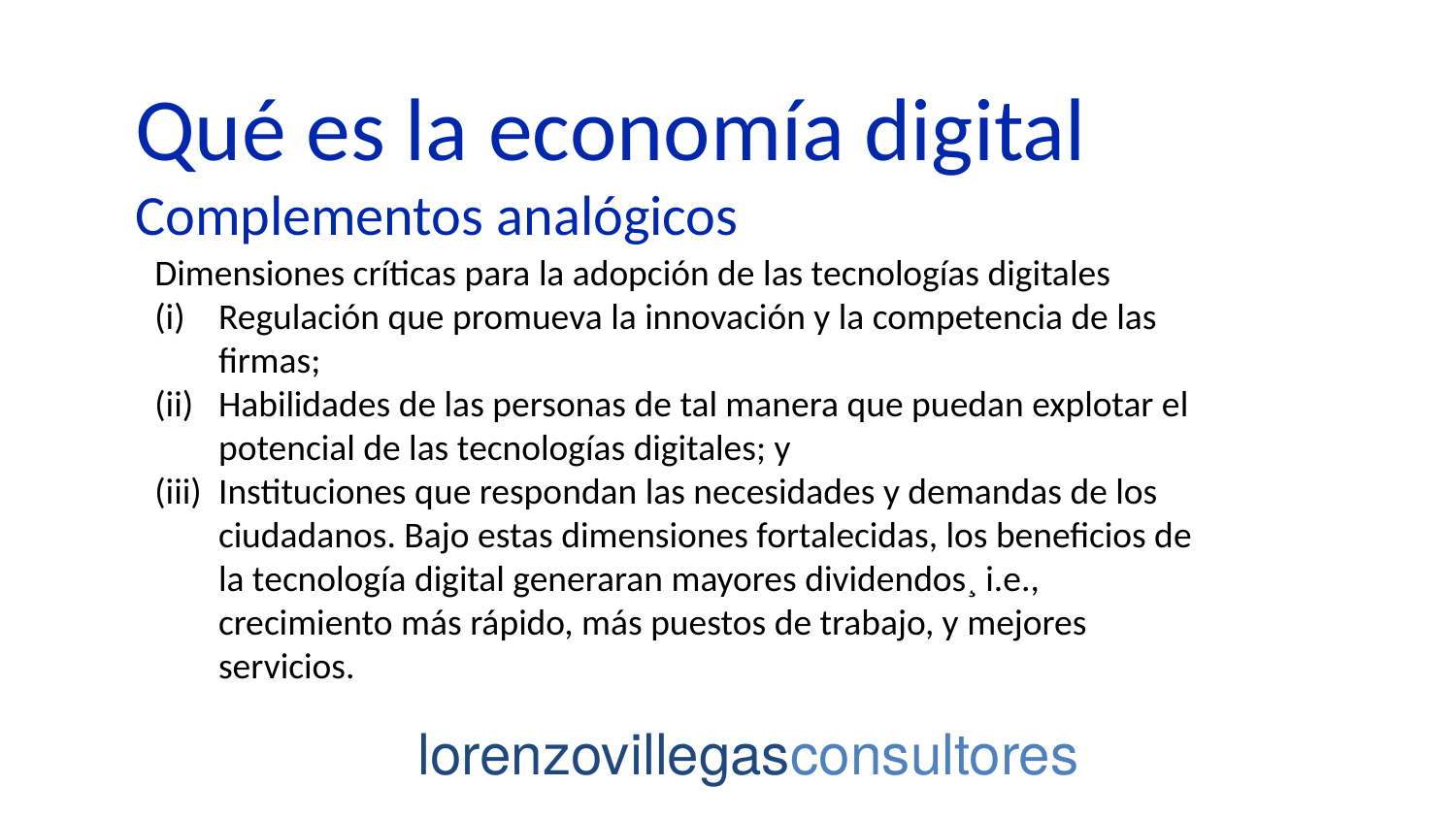

Qué es la economía digital
Complementos analógicos
Dimensiones críticas para la adopción de las tecnologías digitales
Regulación que promueva la innovación y la competencia de las firmas;
Habilidades de las personas de tal manera que puedan explotar el potencial de las tecnologías digitales; y
Instituciones que respondan las necesidades y demandas de los ciudadanos. Bajo estas dimensiones fortalecidas, los beneficios de la tecnología digital generaran mayores dividendos¸ i.e., crecimiento más rápido, más puestos de trabajo, y mejores servicios.
lorenzovillegasconsultores